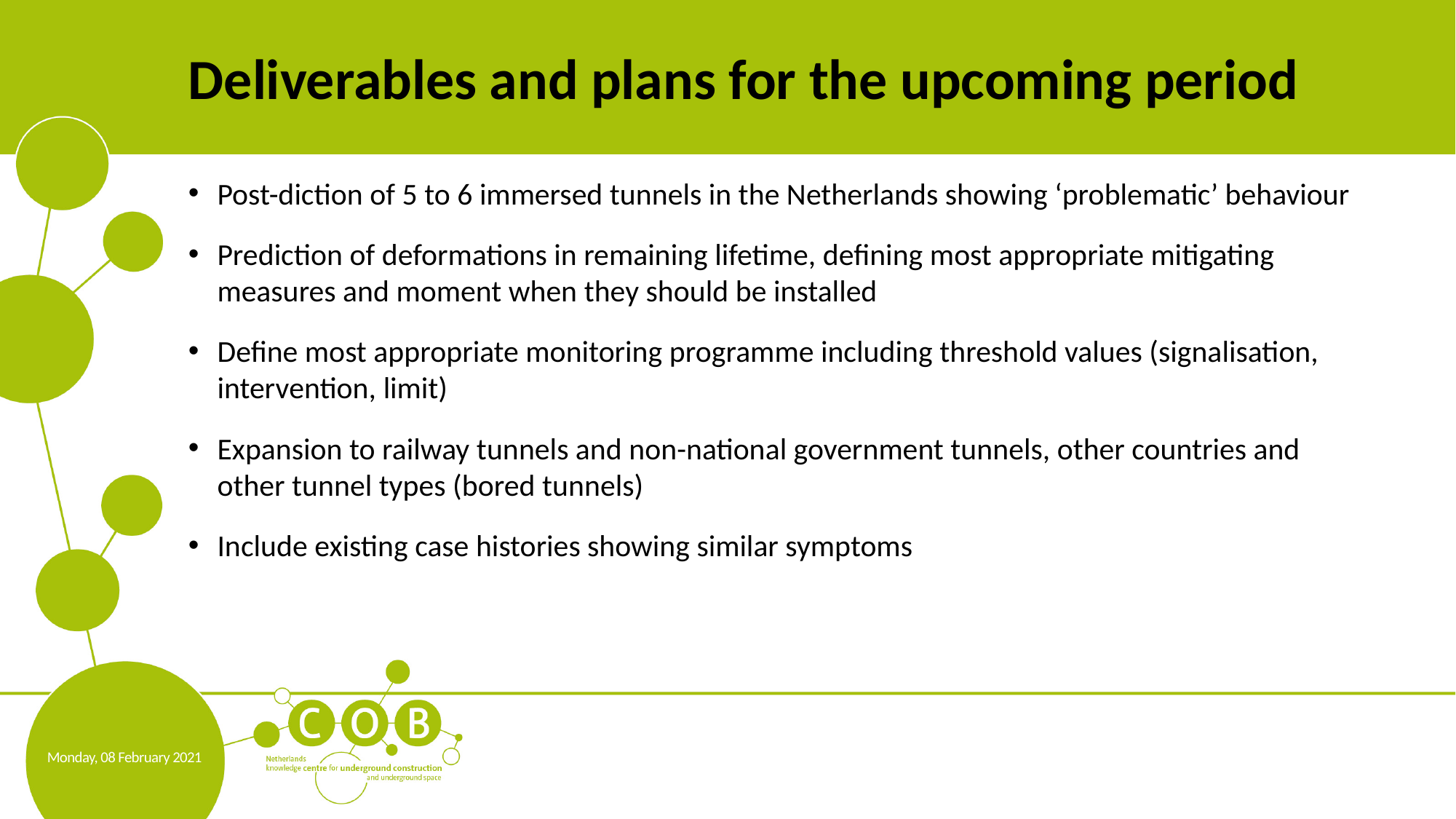

# Deliverables and plans for the upcoming period
Post-diction of 5 to 6 immersed tunnels in the Netherlands showing ‘problematic’ behaviour
Prediction of deformations in remaining lifetime, defining most appropriate mitigating measures and moment when they should be installed
Define most appropriate monitoring programme including threshold values (signalisation, intervention, limit)
Expansion to railway tunnels and non-national government tunnels, other countries and other tunnel types (bored tunnels)
Include existing case histories showing similar symptoms
Monday, 08 February 2021